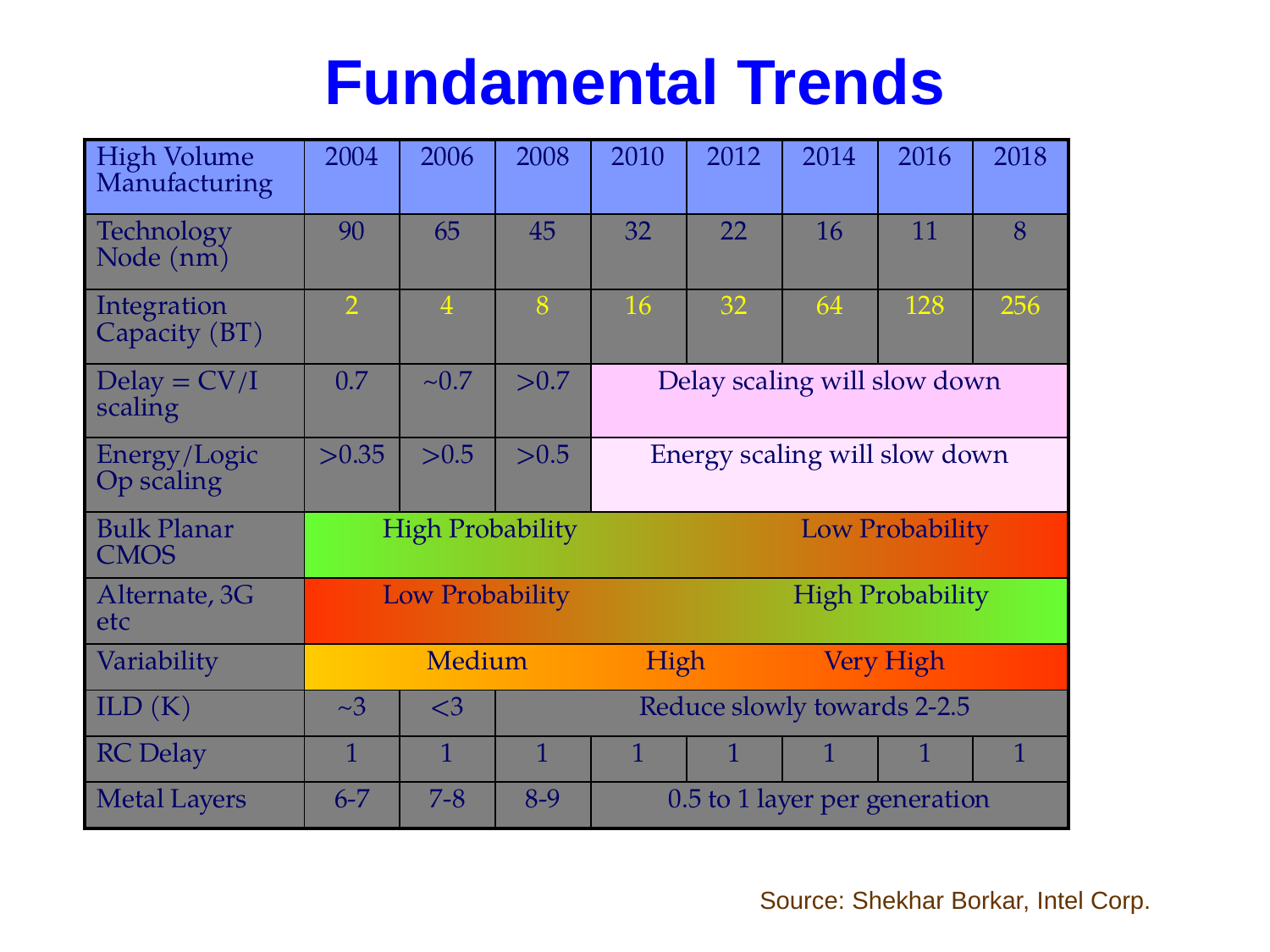

# Fundamental Trends
| High Volume Manufacturing | 2004 | 2006 | 2008 | 2010 | 2012 | 2014 | 2016 | 2018 |
| --- | --- | --- | --- | --- | --- | --- | --- | --- |
| Technology Node (nm) | 90 | 65 | 45 | 32 | 22 | 16 | 11 | 8 |
| Integration Capacity (BT) | 2 | 4 | 8 | 16 | 32 | 64 | 128 | 256 |
| Delay = CV/I scaling | 0.7 | ~0.7 | >0.7 | Delay scaling will slow down |  |  |  |  |
| Energy/Logic Op scaling | >0.35 | >0.5 | >0.5 | Energy scaling will slow down |  |  |  |  |
| Bulk Planar CMOS | High Probability Low Probability |  |  |  |  |  |  |  |
| Alternate, 3G etc | Low Probability High Probability |  |  |  |  |  |  |  |
| Variability | Medium High Very High |  |  |  |  |  |  |  |
| ILD (K) | ~3 | <3 | Reduce slowly towards 2-2.5 |  |  |  |  |  |
| RC Delay | 1 | 1 | 1 | 1 | 1 | 1 | 1 | 1 |
| Metal Layers | 6-7 | 7-8 | 8-9 | 0.5 to 1 layer per generation |  |  |  |  |
Source: Shekhar Borkar, Intel Corp.